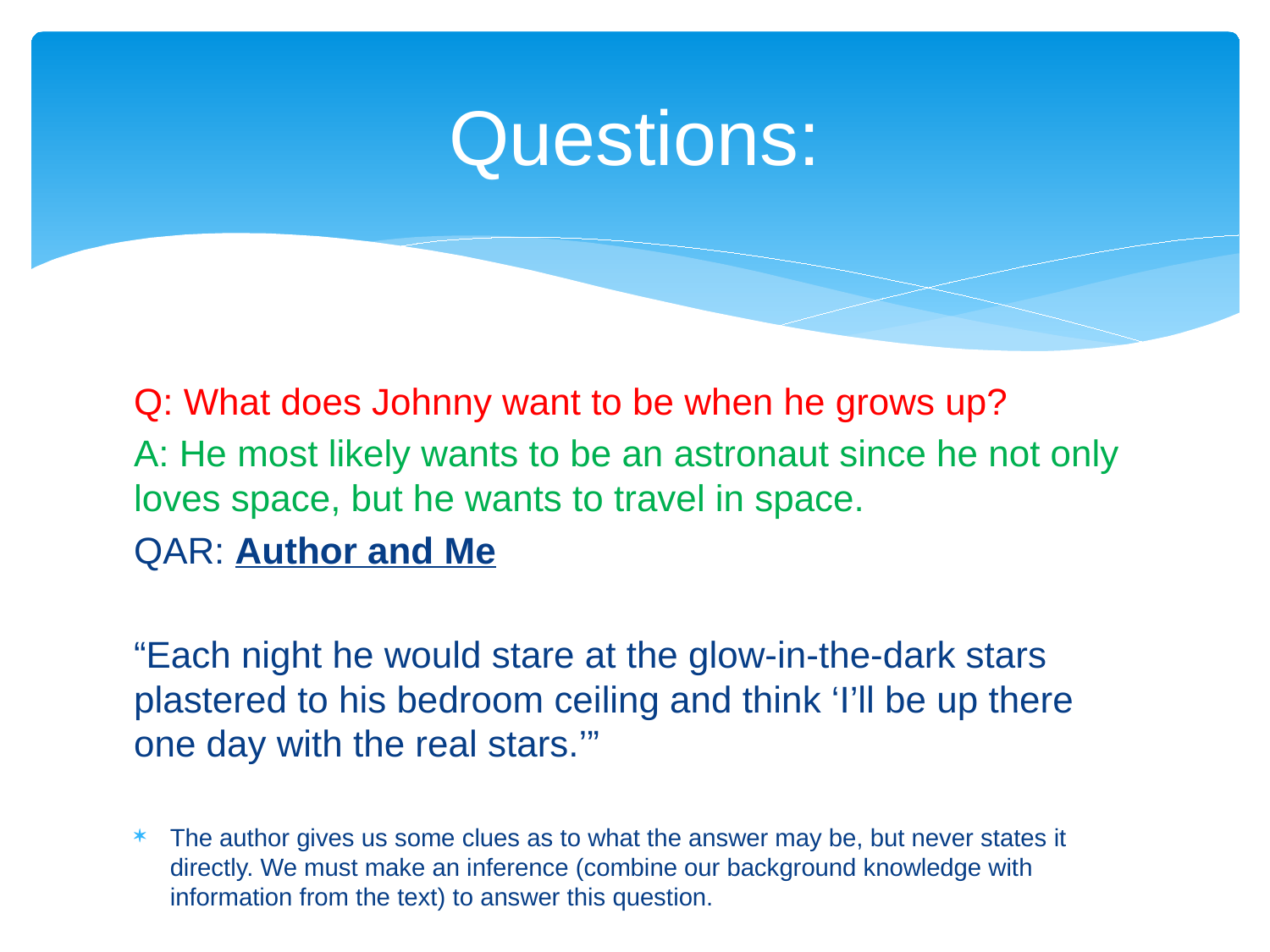

# Questions:
Q: What does Johnny want to be when he grows up?
A: He most likely wants to be an astronaut since he not only loves space, but he wants to travel in space.
QAR: Author and Me

“Each night he would stare at the glow-in-the-dark stars plastered to his bedroom ceiling and think ‘I’ll be up there one day with the real stars.’”

The author gives us some clues as to what the answer may be, but never states it directly. We must make an inference (combine our background knowledge with information from the text) to answer this question.